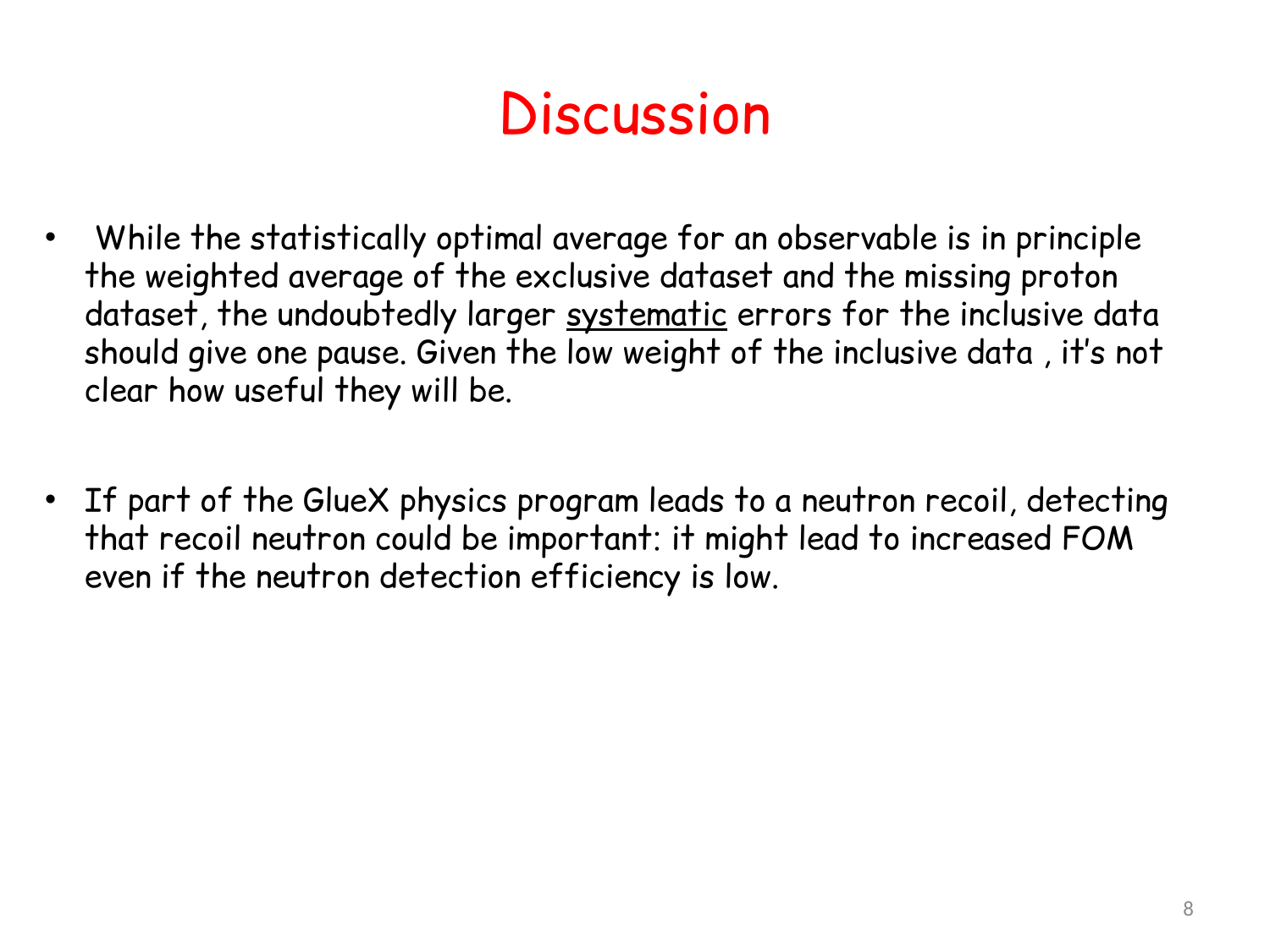

# Discussion
 While the statistically optimal average for an observable is in principle the weighted average of the exclusive dataset and the missing proton dataset, the undoubtedly larger systematic errors for the inclusive data  should give one pause. Given the low weight of the inclusive data , it’s not clear how useful they will be.

If part of the GlueX physics program leads to a neutron recoil, detecting that recoil neutron could be important: it might lead to increased FOM even if the neutron detection efficiency is low.

8